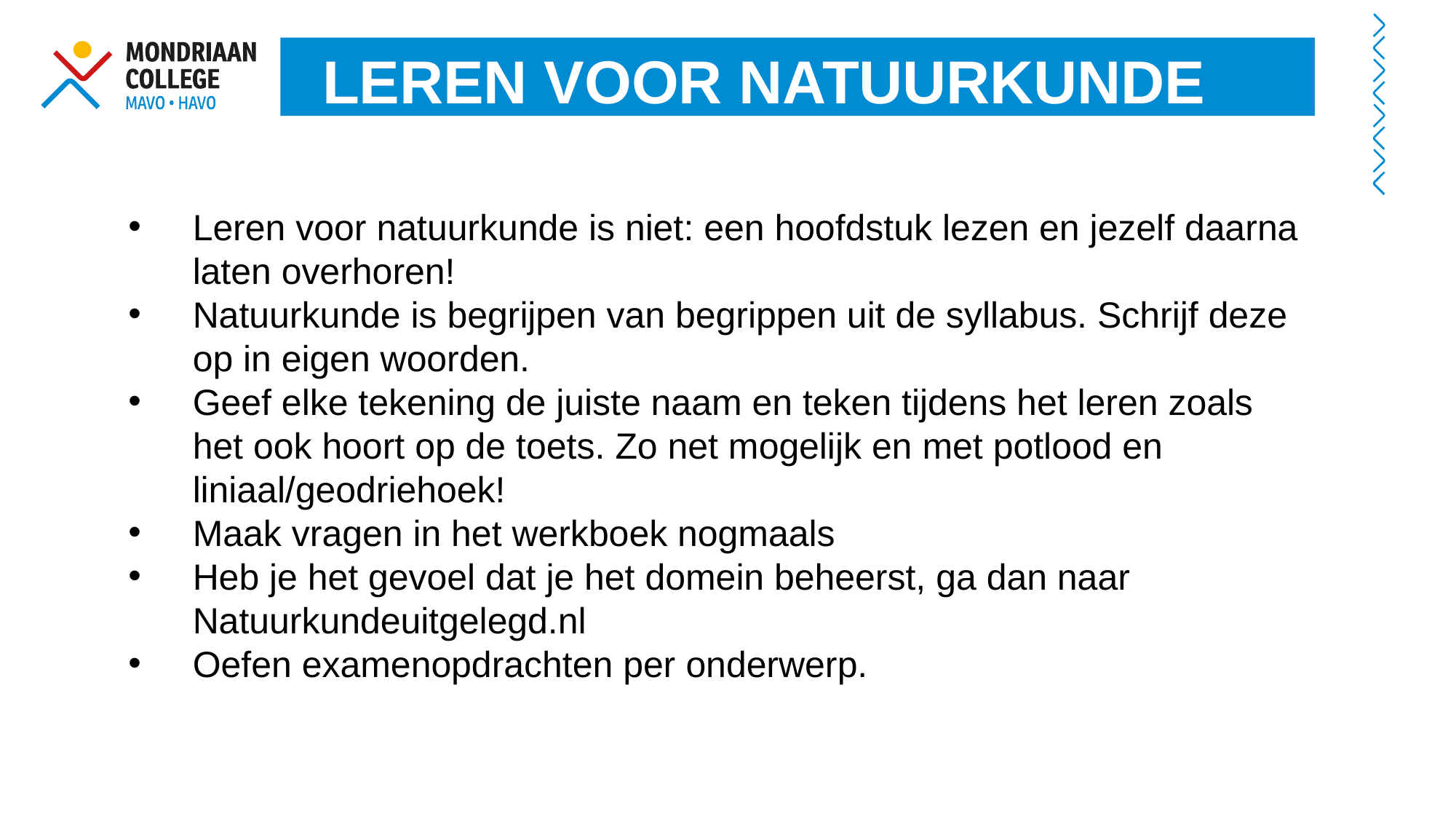

LEREN VOOR NATUURKUNDE
Leren voor natuurkunde is niet: een hoofdstuk lezen en jezelf daarna laten overhoren!
Natuurkunde is begrijpen van begrippen uit de syllabus. Schrijf deze op in eigen woorden.
Geef elke tekening de juiste naam en teken tijdens het leren zoals het ook hoort op de toets. Zo net mogelijk en met potlood en liniaal/geodriehoek!
Maak vragen in het werkboek nogmaals
Heb je het gevoel dat je het domein beheerst, ga dan naar Natuurkundeuitgelegd.nl
Oefen examenopdrachten per onderwerp.